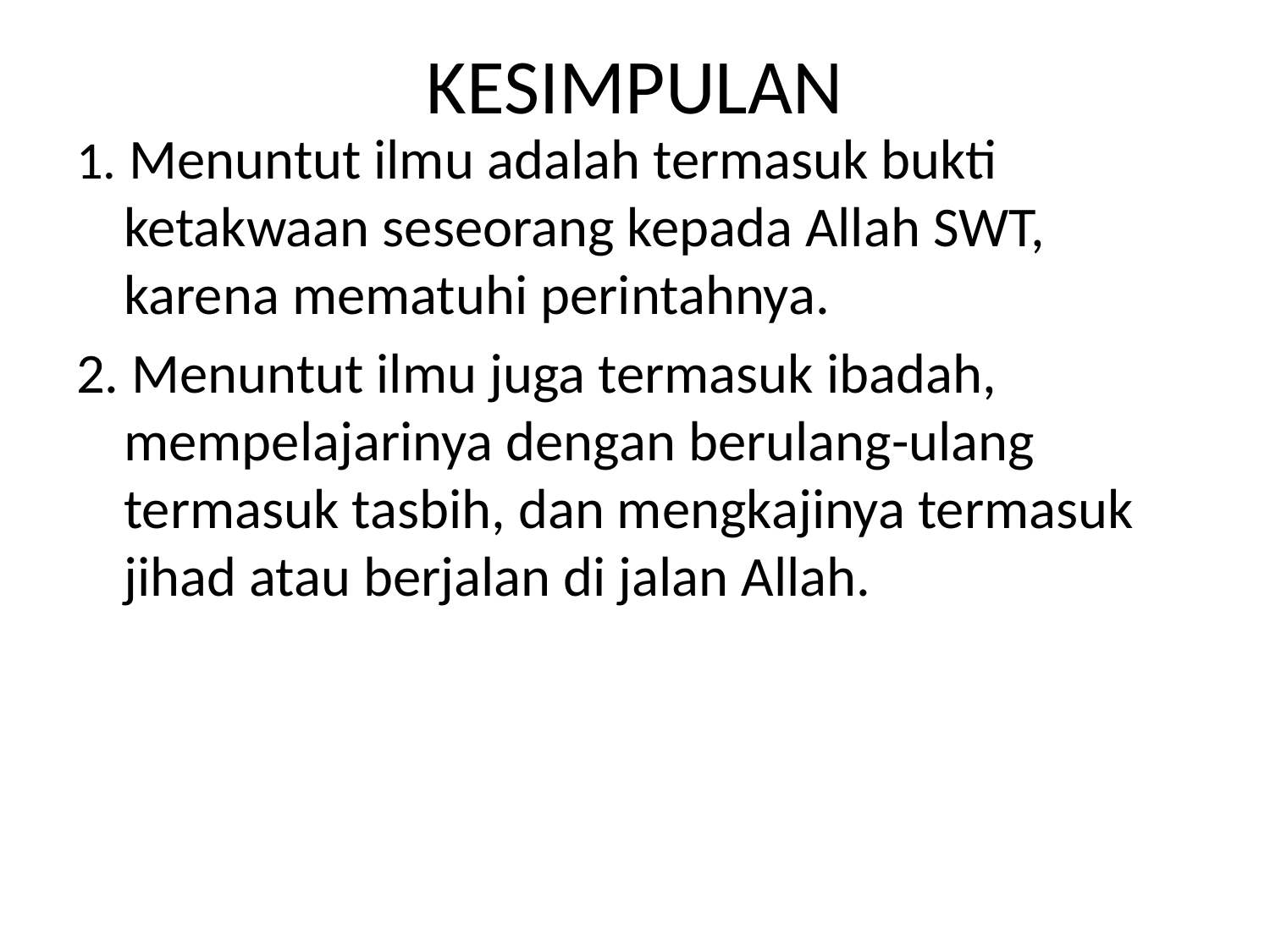

# KESIMPULAN
1. Menuntut ilmu adalah termasuk bukti ketakwaan seseorang kepada Allah SWT, karena mematuhi perintahnya.
2. Menuntut ilmu juga termasuk ibadah, mempelajarinya dengan berulang-ulang termasuk tasbih, dan mengkajinya termasuk jihad atau berjalan di jalan Allah.